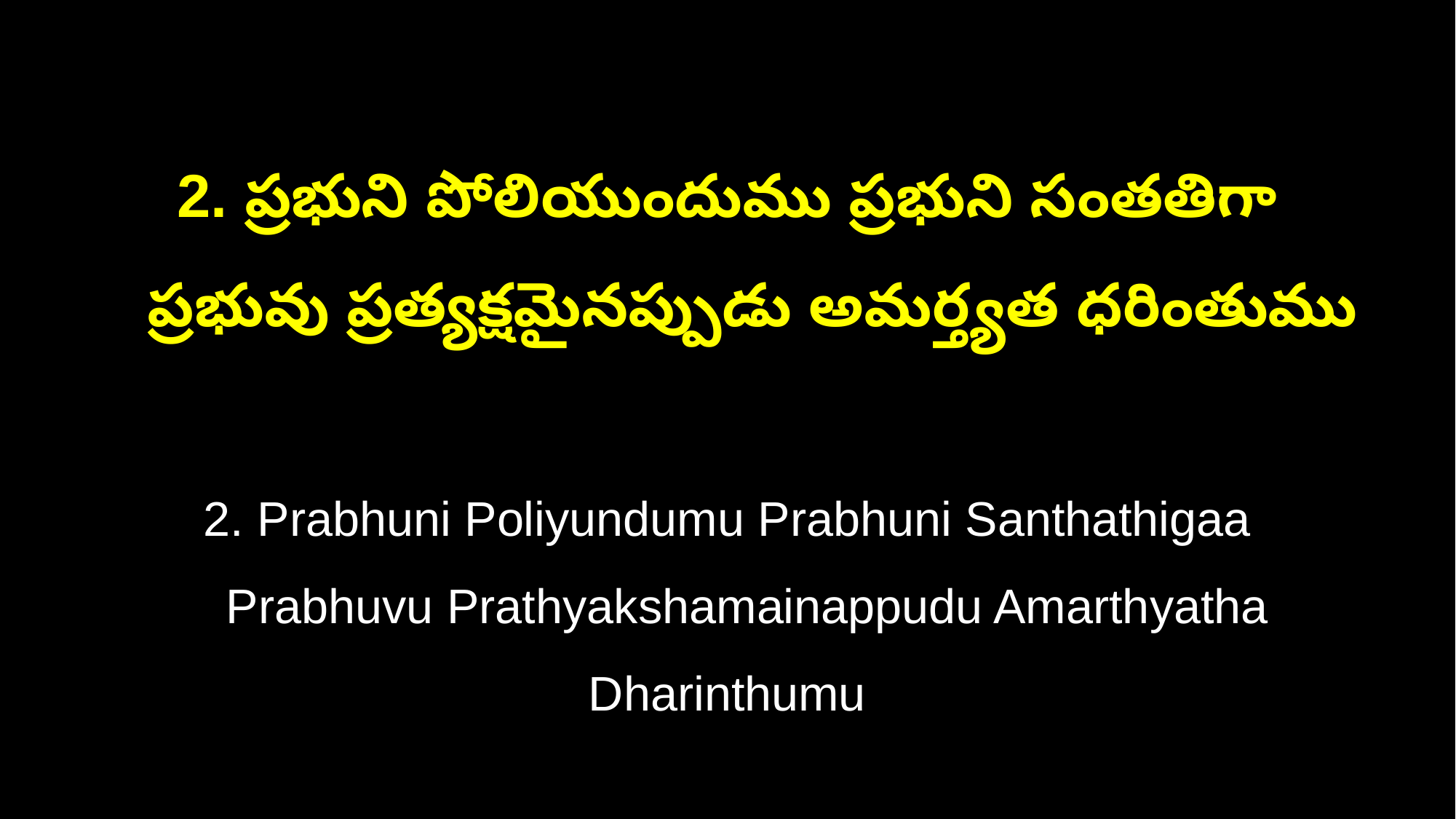

2. ప్రభుని పోలియుందుము ప్రభుని సంతతిగా
   ప్రభువు ప్రత్యక్షమైనప్పుడు అమర్త్యత ధరింతుము
2. Prabhuni Poliyundumu Prabhuni Santhathigaa
   Prabhuvu Prathyakshamainappudu Amarthyatha Dharinthumu